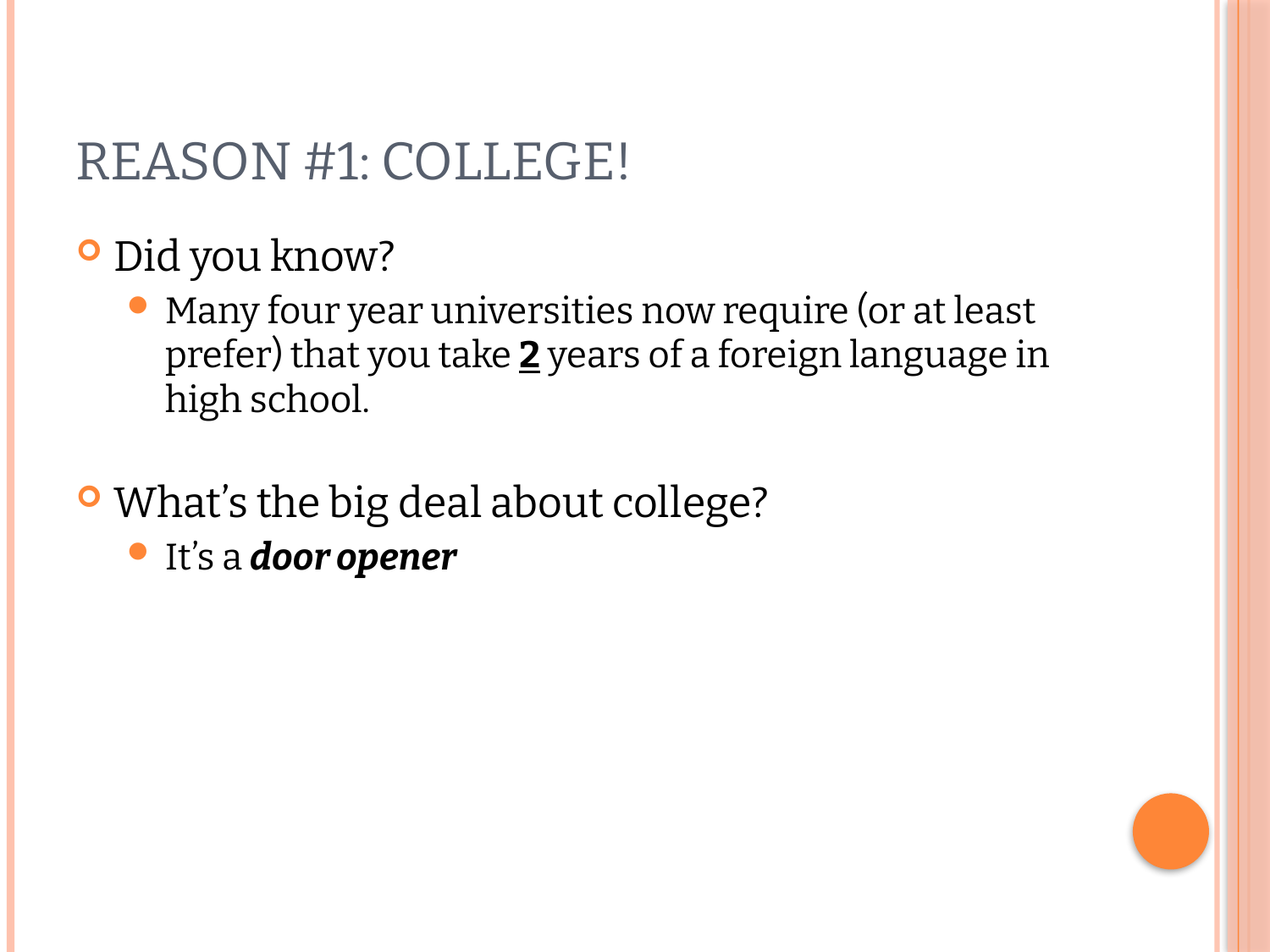

# Reason #1: College!
Did you know?
Many four year universities now require (or at least prefer) that you take 2 years of a foreign language in high school.
What’s the big deal about college?
It’s a door opener